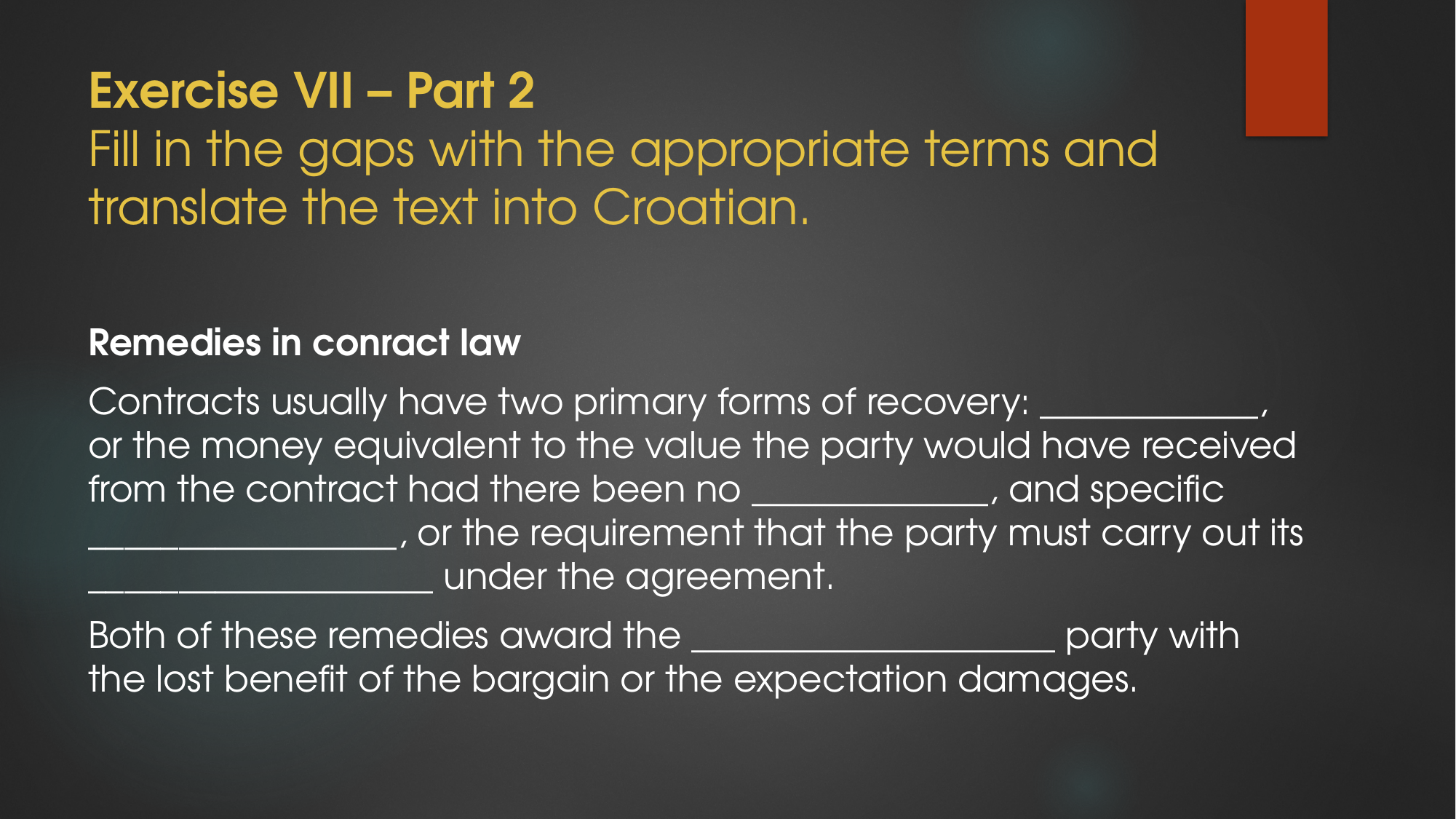

# Exercise VII – Part 2 Fill in the gaps with the appropriate terms and translate the text into Croatian.
Remedies in conract law
Contracts usually have two primary forms of recovery: ____________, or the money equivalent to the value the party would have received from the contract had there been no _____________, and specific _________________, or the requirement that the party must carry out its ___________________ under the agreement.
Both of these remedies award the ____________________ party with the lost benefit of the bargain or the expectation damages.